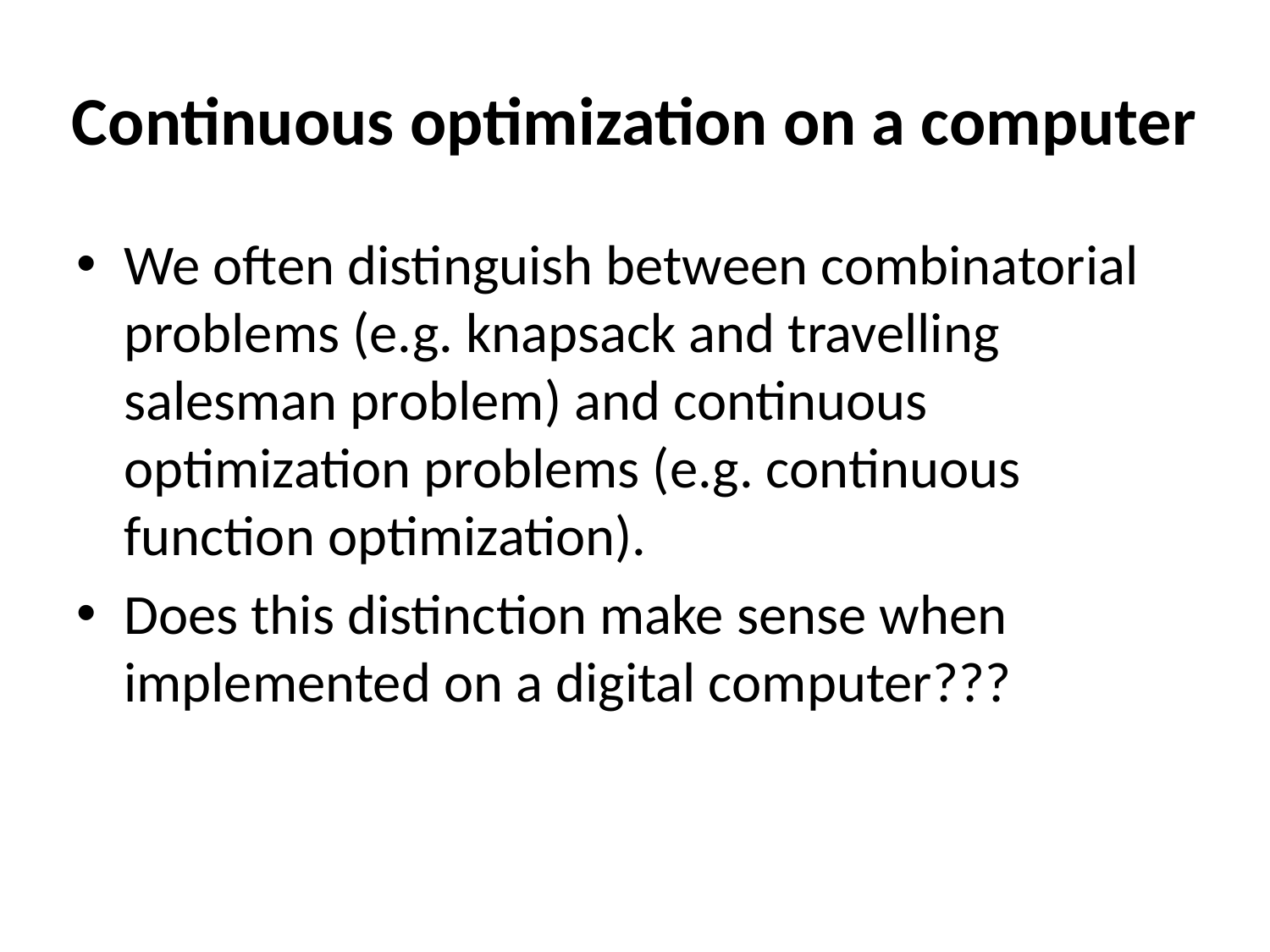

# Continuous optimization on a computer
We often distinguish between combinatorial problems (e.g. knapsack and travelling salesman problem) and continuous optimization problems (e.g. continuous function optimization).
Does this distinction make sense when implemented on a digital computer???